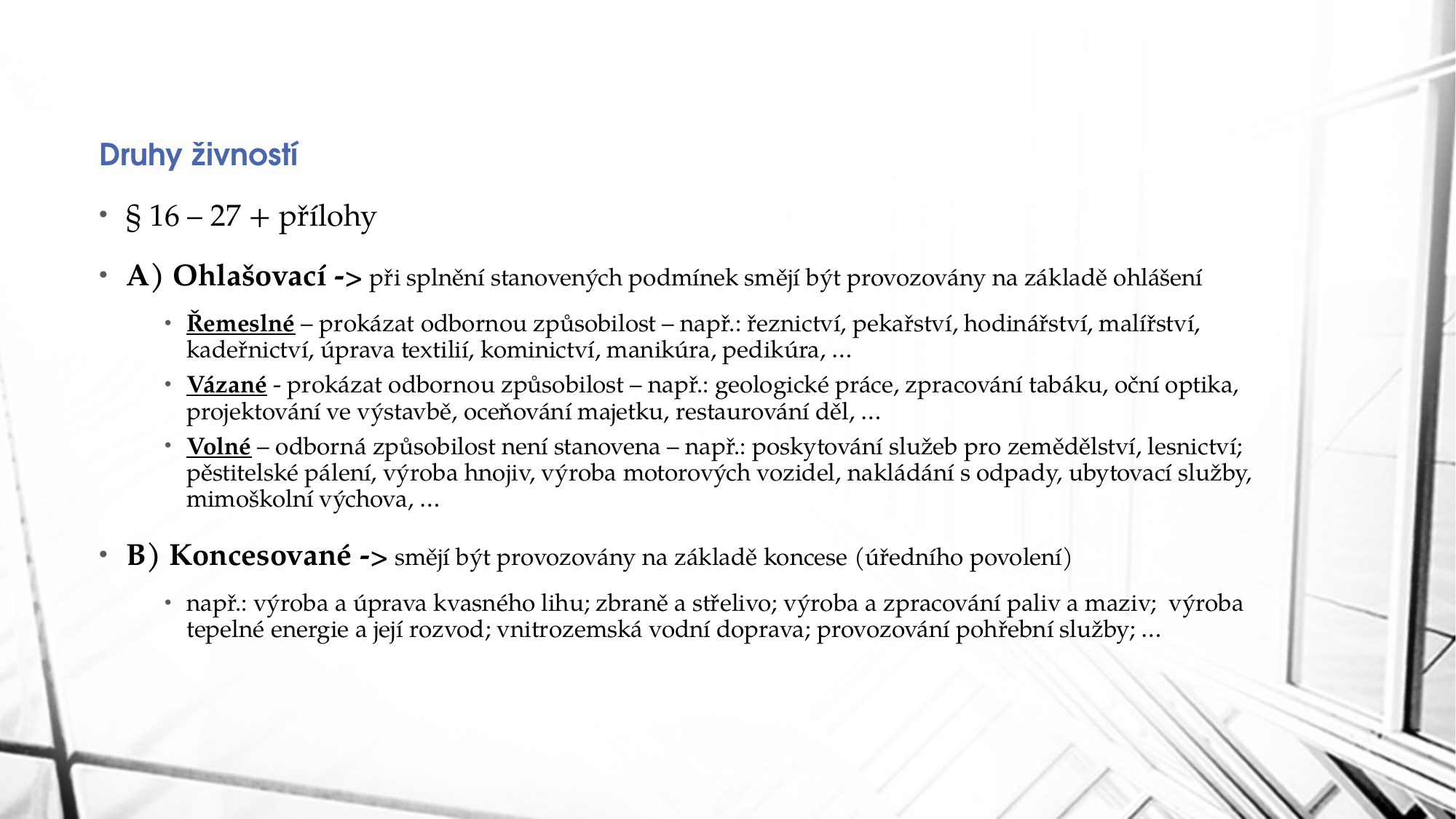

Druhy živností
§ 16 – 27 + přílohy
A) Ohlašovací -> při splnění stanovených podmínek smějí být provozovány na základě ohlášení
Řemeslné – prokázat odbornou způsobilost – např.: řeznictví, pekařství, hodinářství, malířství, kadeřnictví, úprava textilií, kominictví, manikúra, pedikúra, …
Vázané - prokázat odbornou způsobilost – např.: geologické práce, zpracování tabáku, oční optika, projektování ve výstavbě, oceňování majetku, restaurování děl, …
Volné – odborná způsobilost není stanovena – např.: poskytování služeb pro zemědělství, lesnictví; pěstitelské pálení, výroba hnojiv, výroba motorových vozidel, nakládání s odpady, ubytovací služby, mimoškolní výchova, …
B) Koncesované -> smějí být provozovány na základě koncese (úředního povolení)
např.: výroba a úprava kvasného lihu; zbraně a střelivo; výroba a zpracování paliv a maziv;  výroba tepelné energie a její rozvod; vnitrozemská vodní doprava; provozování pohřební služby; …